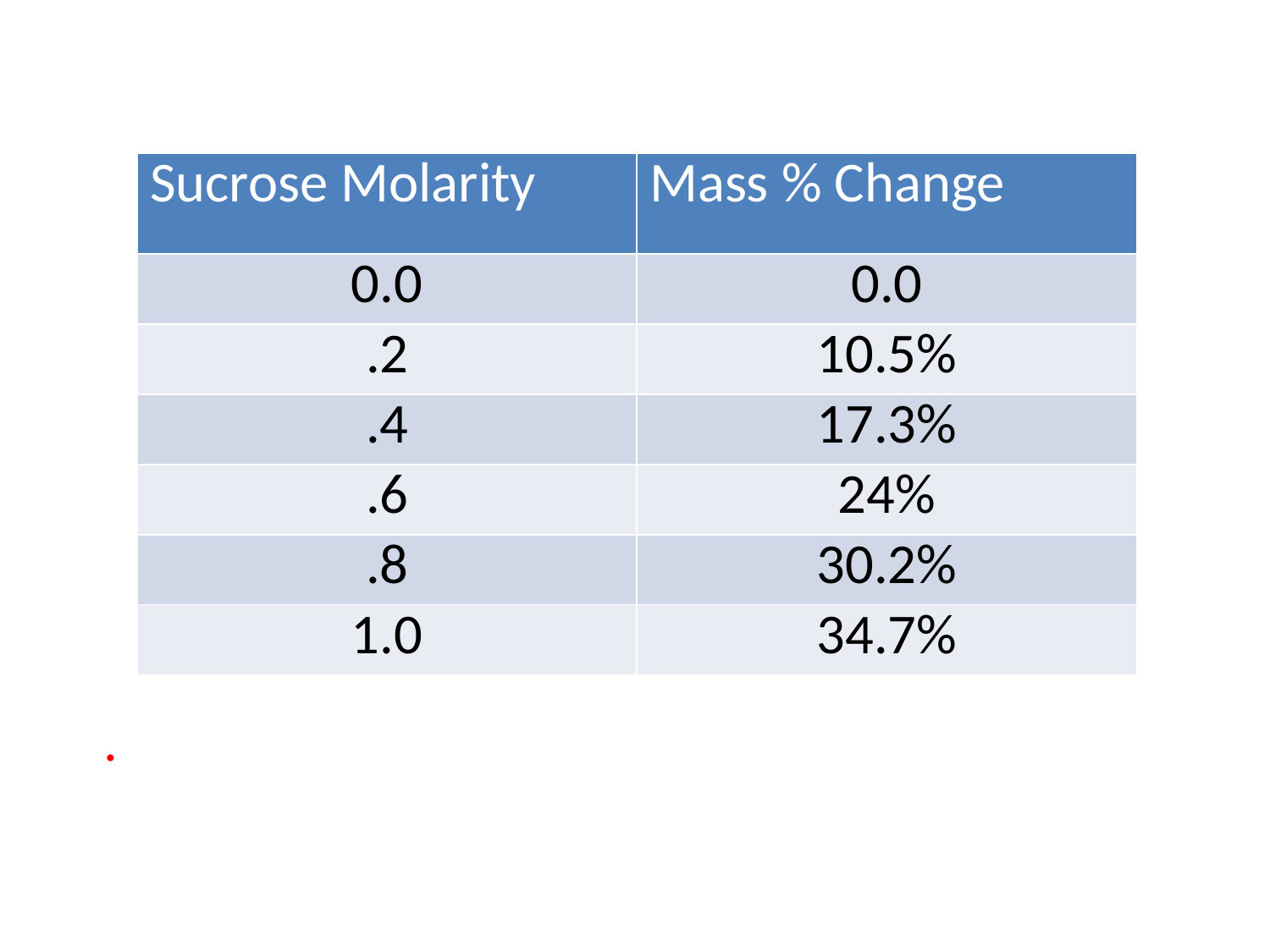

| Sucrose Molarity | Mass % Change |
| --- | --- |
| 0.0 | 0.0 |
| .2 | 10.5% |
| .4 | 17.3% |
| .6 | 24% |
| .8 | 30.2% |
| 1.0 | 34.7% |
.